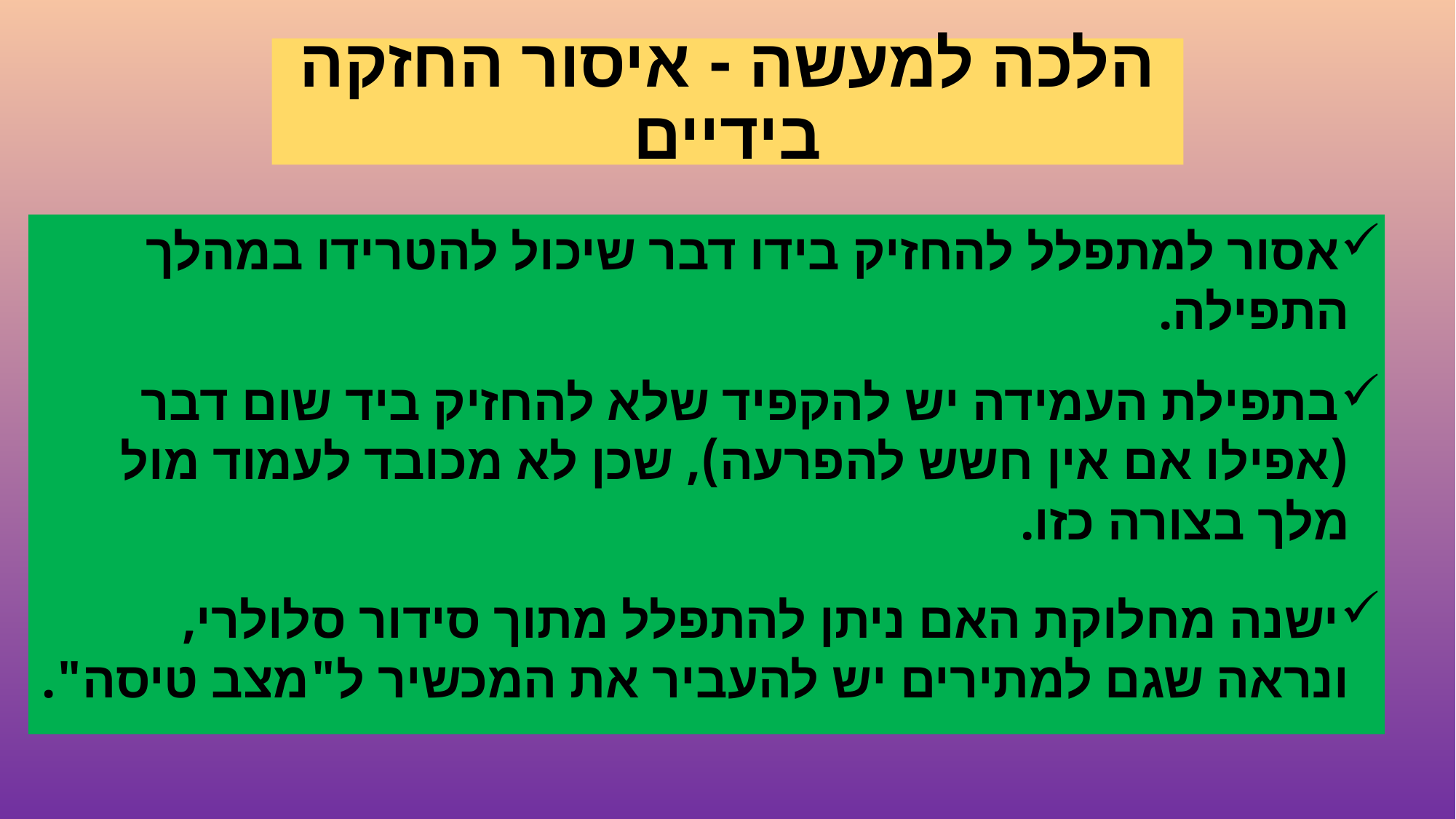

# הלכה למעשה - איסור החזקה בידיים
אסור למתפלל להחזיק בידו דבר שיכול להטרידו במהלך התפילה.

בתפילת העמידה יש להקפיד שלא להחזיק ביד שום דבר (אפילו אם אין חשש להפרעה), שכן לא מכובד לעמוד מול מלך בצורה כזו.

ישנה מחלוקת האם ניתן להתפלל מתוך סידור סלולרי, ונראה שגם למתירים יש להעביר את המכשיר ל"מצב טיסה".